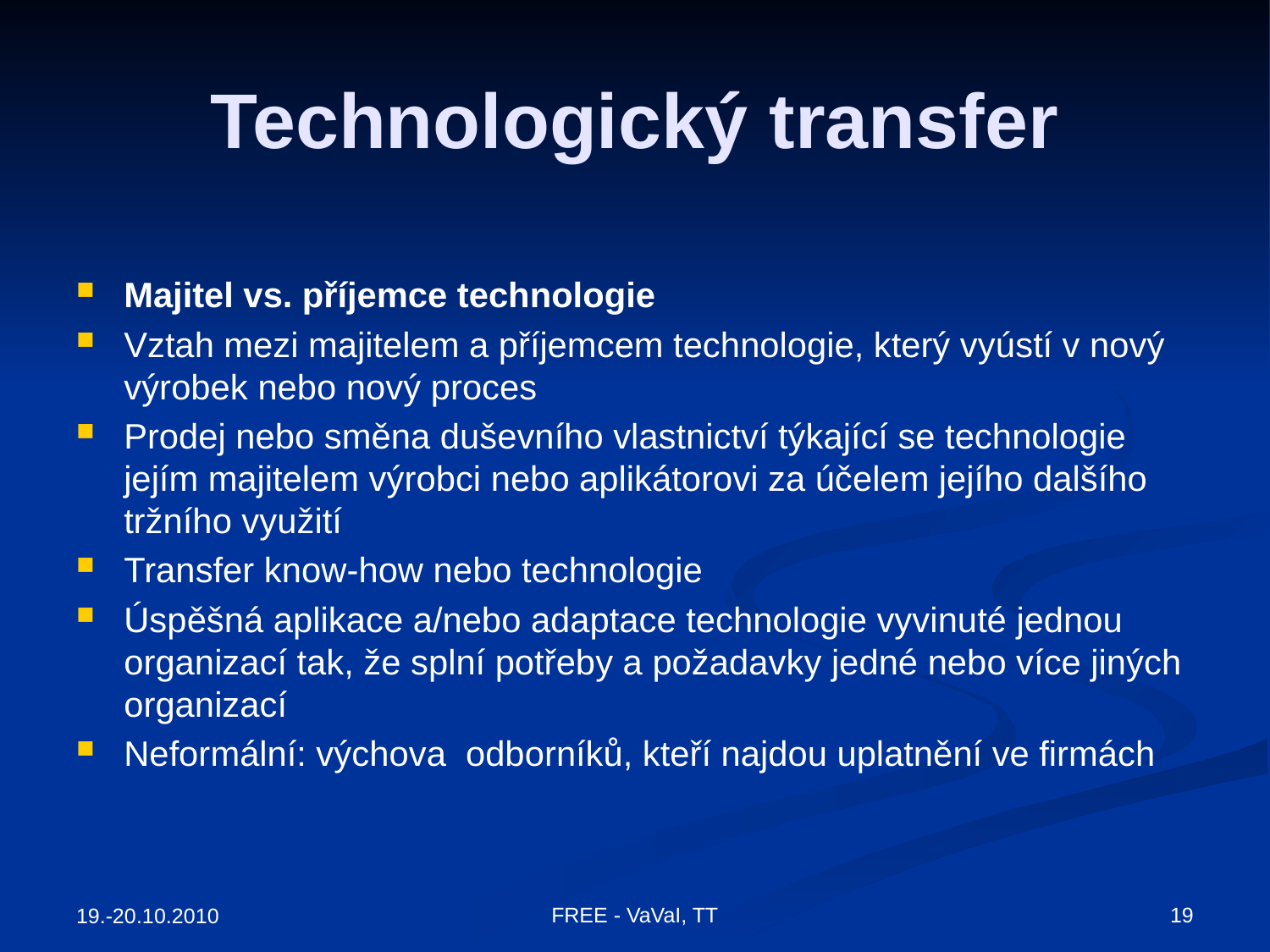

# Technologický transfer
Majitel vs. příjemce technologie
Vztah mezi majitelem a příjemcem technologie, který vyústí v nový výrobek nebo nový proces
Prodej nebo směna duševního vlastnictví týkající se technologie jejím majitelem výrobci nebo aplikátorovi za účelem jejího dalšího tržního využití
Transfer know-how nebo technologie
Úspěšná aplikace a/nebo adaptace technologie vyvinuté jednou organizací tak, že splní potřeby a požadavky jedné nebo více jiných organizací
Neformální: výchova  odborníků, kteří najdou uplatnění ve firmách
FREE - VaVaI, TT
19
19.-20.10.2010